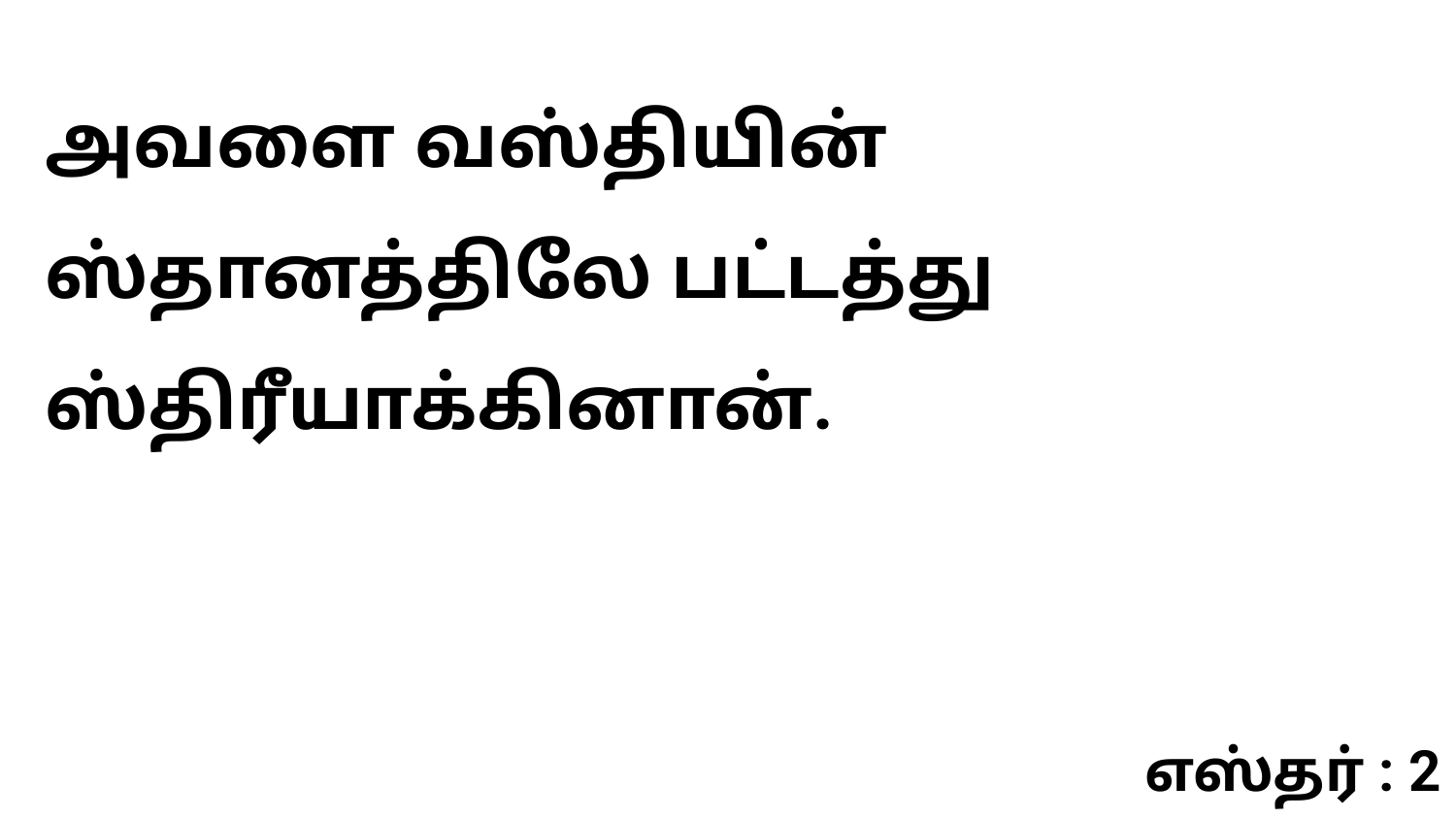

அவளை வஸ்தியின் ஸ்தானத்திலே பட்டத்து ஸ்திரீயாக்கினான்.
எஸ்தர் : 2